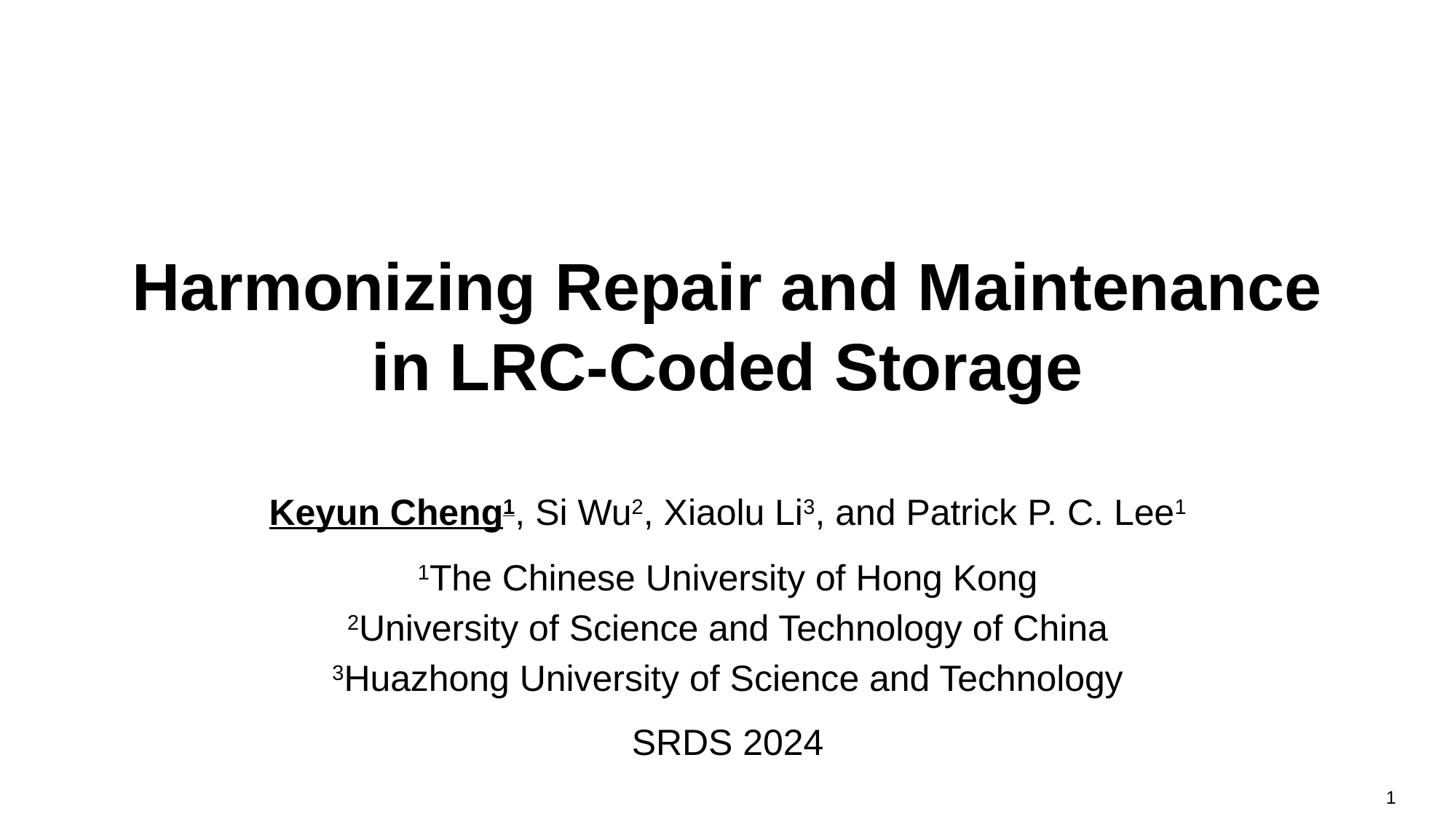

# Harmonizing Repair and Maintenance in LRC-Coded Storage
Keyun Cheng1, Si Wu2, Xiaolu Li3, and Patrick P. C. Lee1
1The Chinese University of Hong Kong
2University of Science and Technology of China
3Huazhong University of Science and Technology
SRDS 2024
1